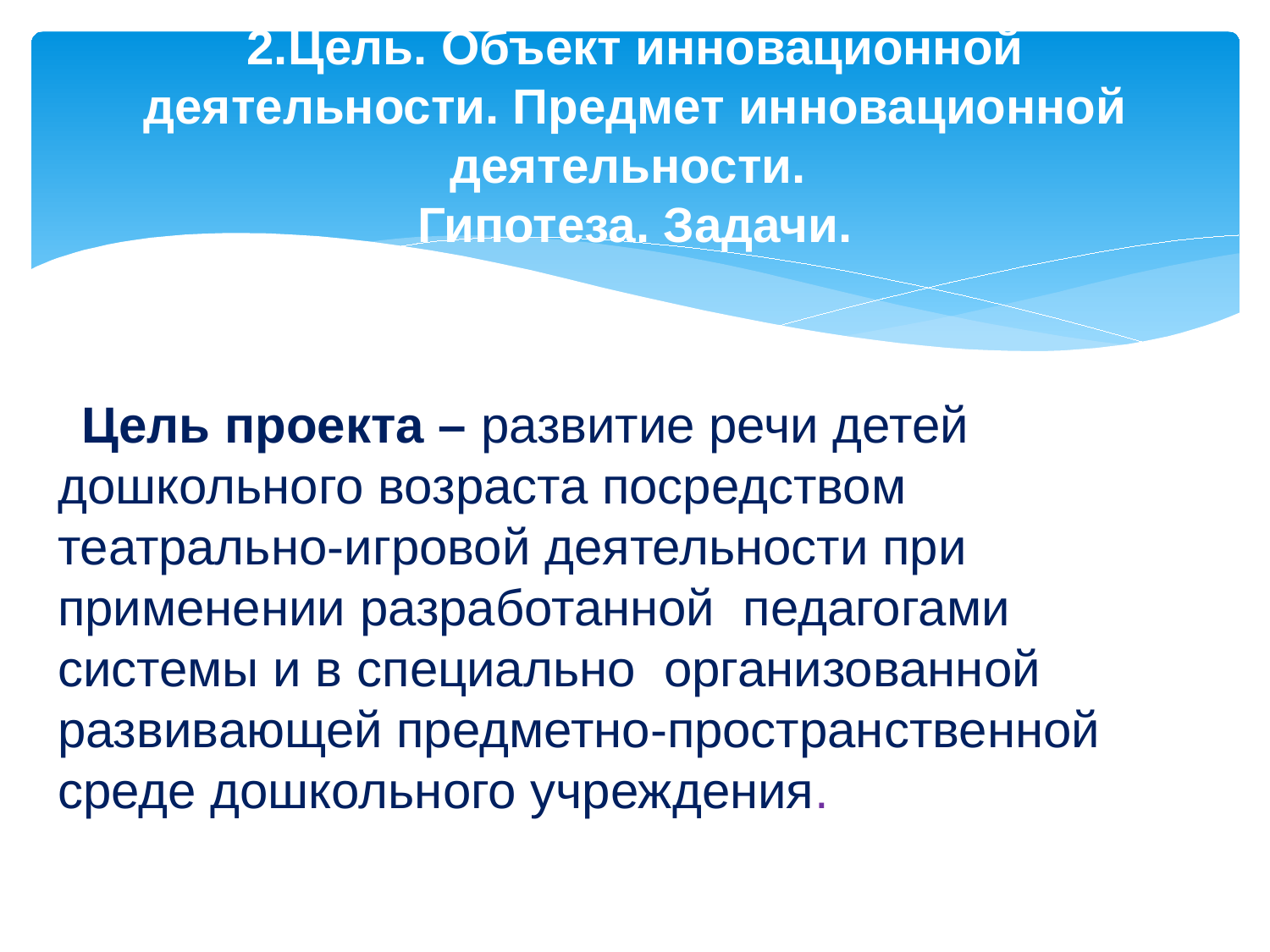

# 2.Цель. Объект инновационной деятельности. Предмет инновационной деятельности. Гипотеза. Задачи.
  Цель проекта – развитие речи детей дошкольного возраста посредством театрально-игровой деятельности при применении разработанной  педагогами системы и в специально  организованной развивающей предметно-пространственной среде дошкольного учреждения.